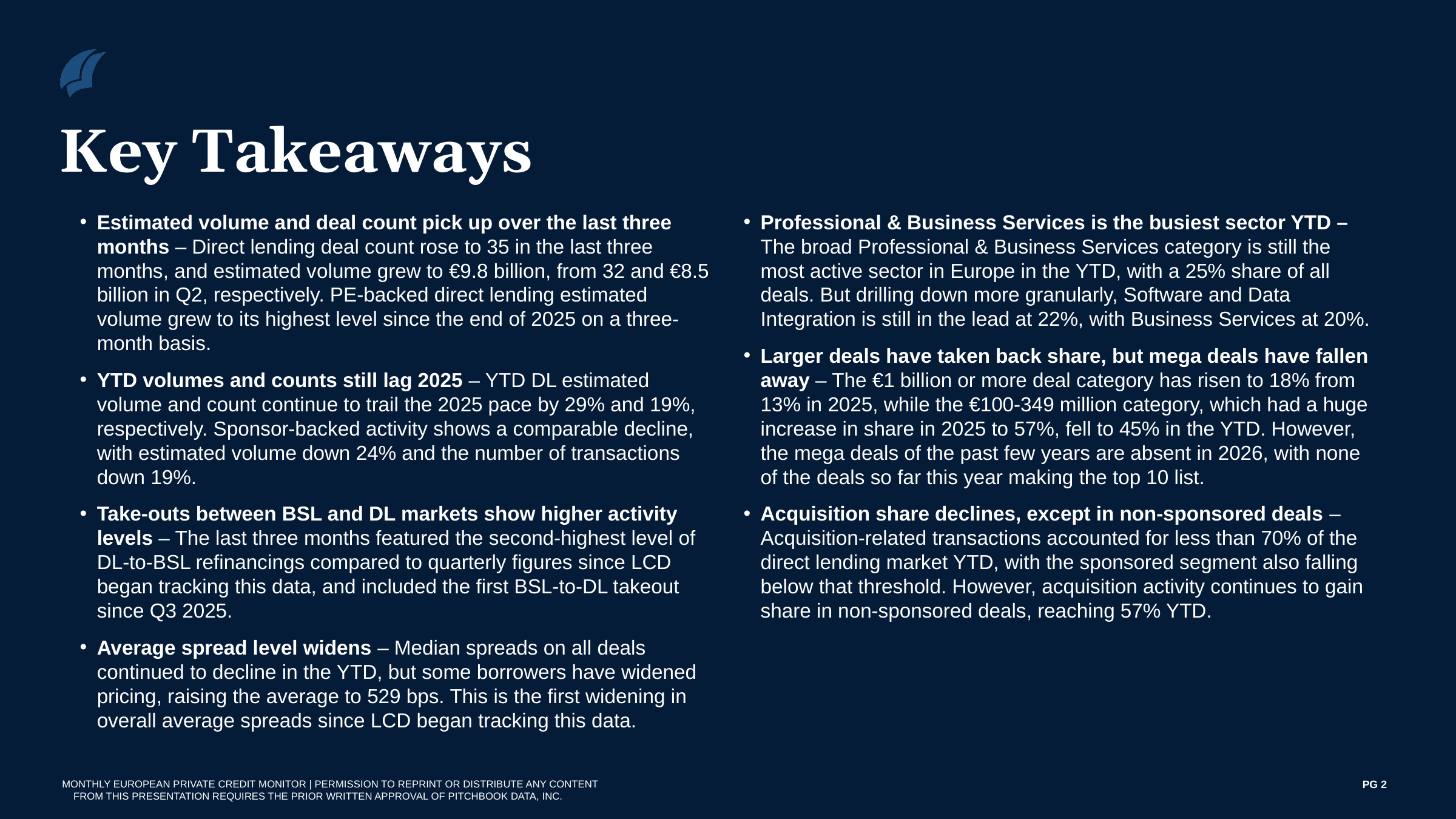

Estimated volume and deal count pick up over the last three months – Direct lending deal count rose to 35 in the last three months, and estimated volume grew to €9.8 billion, from 32 and €8.5 billion in Q2, respectively. PE-backed direct lending estimated volume grew to its highest level since the end of 2025 on a three-month basis.
YTD volumes and counts still lag 2025 – YTD DL estimated volume and count continue to trail the 2025 pace by 29% and 19%, respectively. Sponsor-backed activity shows a comparable decline, with estimated volume down 24% and the number of transactions down 19%.
Take-outs between BSL and DL markets show higher activity levels – The last three months featured the second-highest level of DL-to-BSL refinancings compared to quarterly figures since LCD began tracking this data, and included the first BSL-to-DL takeout since Q3 2025.
Average spread level widens – Median spreads on all deals continued to decline in the YTD, but some borrowers have widened pricing, raising the average to 529 bps. This is the first widening in overall average spreads since LCD began tracking this data.
Professional & Business Services is the busiest sector YTD – The broad Professional & Business Services category is still the most active sector in Europe in the YTD, with a 25% share of all deals. But drilling down more granularly, Software and Data Integration is still in the lead at 22%, with Business Services at 20%.
Larger deals have taken back share, but mega deals have fallen away – The €1 billion or more deal category has risen to 18% from 13% in 2025, while the €100-349 million category, which had a huge increase in share in 2025 to 57%, fell to 45% in the YTD. However, the mega deals of the past few years are absent in 2026, with none of the deals so far this year making the top 10 list.
Acquisition share declines, except in non-sponsored deals – Acquisition-related transactions accounted for less than 70% of the direct lending market YTD, with the sponsored segment also falling below that threshold. However, acquisition activity continues to gain share in non-sponsored deals, reaching 57% YTD.